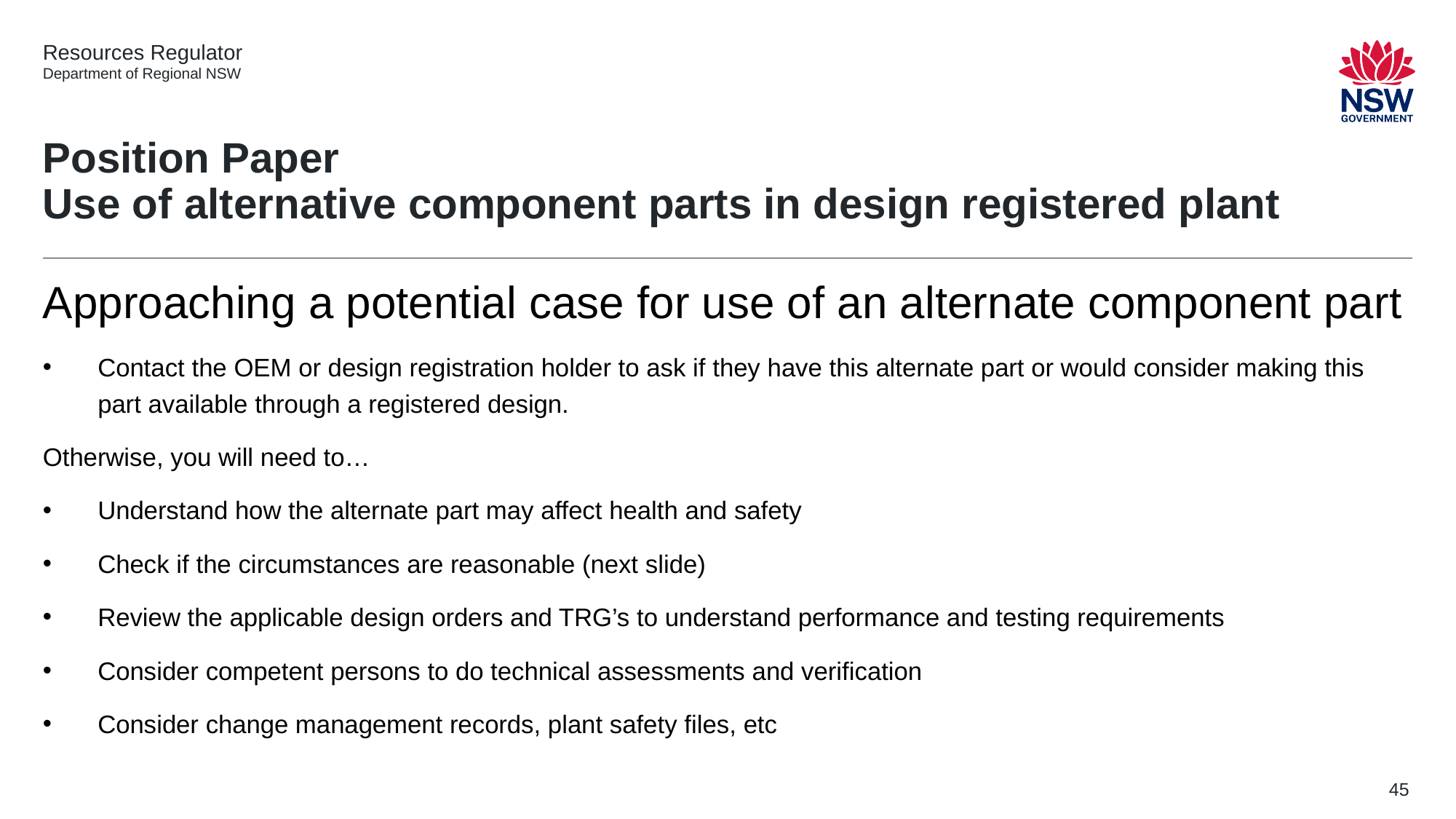

# Position Paper Use of alternative component parts in design registered plant
Approaching a potential case for use of an alternate component part
Contact the OEM or design registration holder to ask if they have this alternate part or would consider making this part available through a registered design.
Otherwise, you will need to…
Understand how the alternate part may affect health and safety
Check if the circumstances are reasonable (next slide)
Review the applicable design orders and TRG’s to understand performance and testing requirements
Consider competent persons to do technical assessments and verification
Consider change management records, plant safety files, etc
45